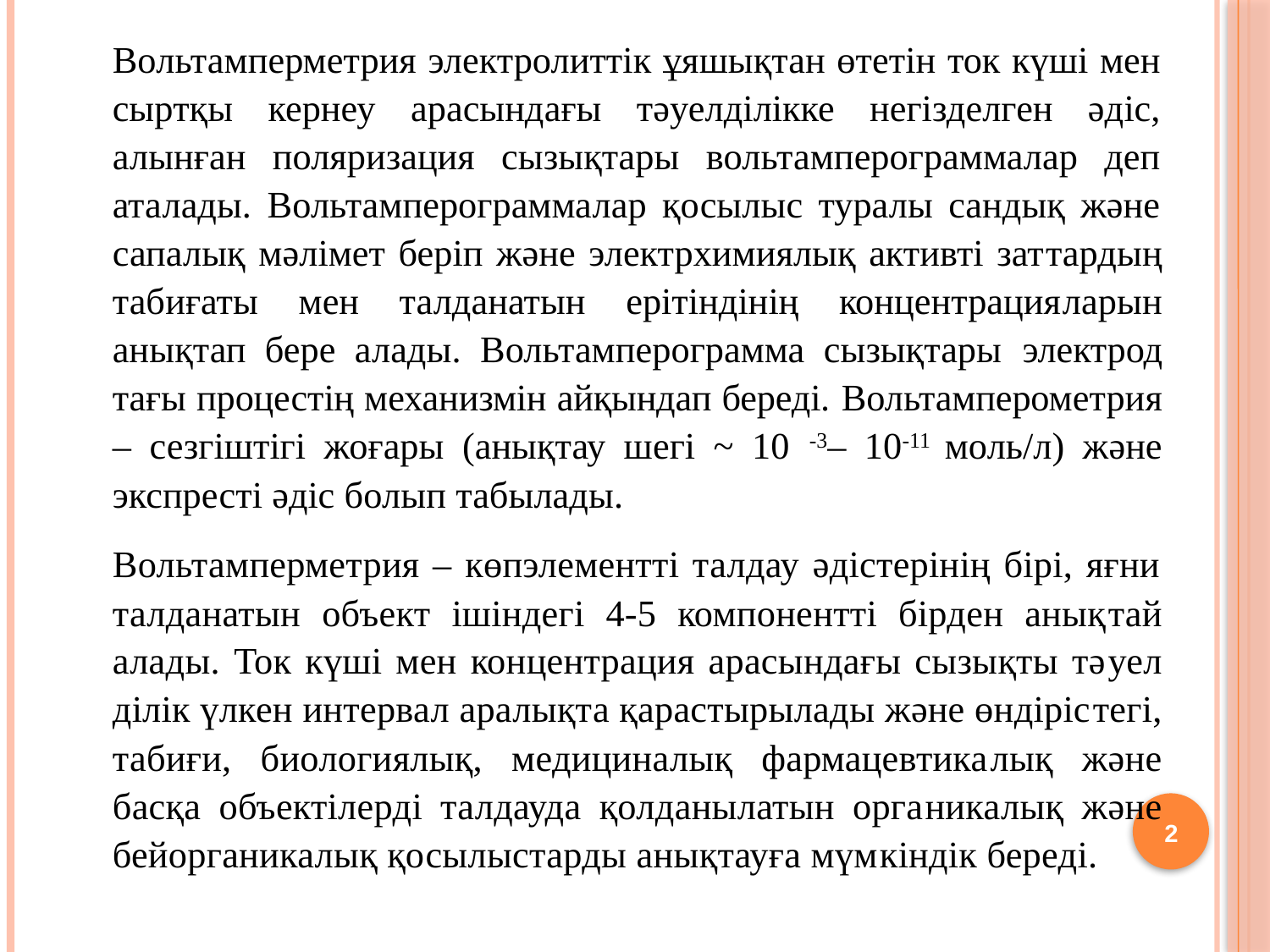

Вольтамперметрия электролиттік ұяшықтан өтетін ток күші мен сыртқы кернеу арасындағы тәуелділікке негізделген әдіс, алынған поляризация сызықтары вольтамперограммалар деп аталады. Вольтамперограммалар қосылыс туралы сандық және сапалық мәлімет беріп және электрхимиялық активті зат­тар­дың табиғаты мен талданатын ерітіндінің концентрация­ла­рын анықтап бере алады. Вольтамперограмма сызықтары элек­трод­тағы процестің механизмін айқындап береді. Вольтампе­ро­метрия – сезгіштігі жоғары (анықтау шегі ~ 10 -3– 10-11 моль/л) және экспресті әдіс болып табылады.
	Вольтамперметрия – көпэлементті талдау әдістерінің бірі, яғни талданатын объект ішіндегі 4-5 компонентті бірден анық­тай алады. Ток күші мен концентрация арасындағы сызықты тә­уел­ділік үлкен интервал аралықта қарастырылады және өндіріс­тегі, табиғи, биологиялық, медициналық фармацевтика­лық және басқа объектілерді талдауда қолданылатын орга­ника­лық және бейорганикалық қосылыстарды анықтауға мүм­кіндік береді.

2